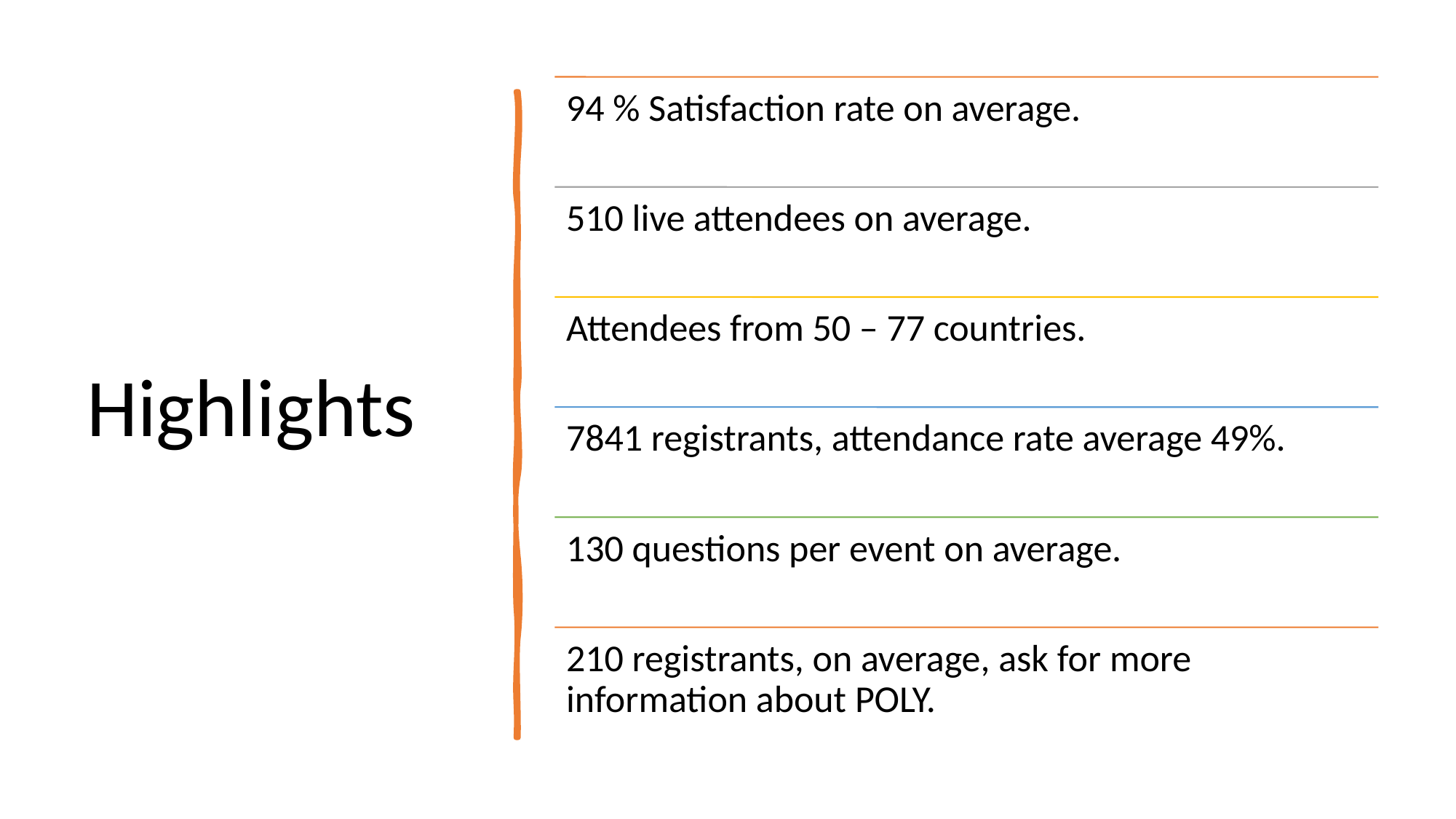

94 % Satisfaction rate on average.
510 live attendees on average.
Attendees from 50 – 77 countries.
7841 registrants, attendance rate average 49%.
130 questions per event on average.
210 registrants, on average, ask for more information about POLY.
# Highlights